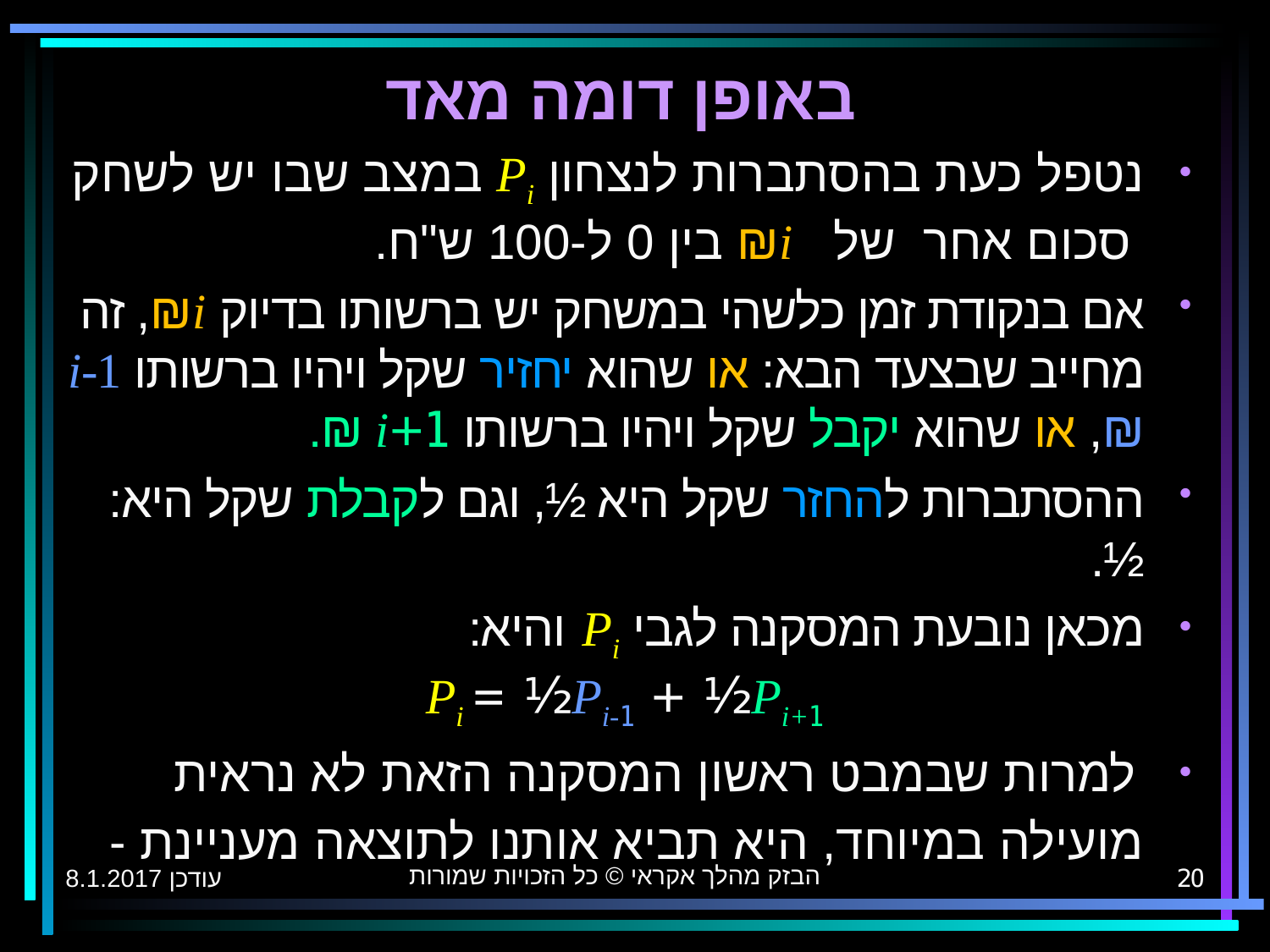

# באופן דומה מאד
נטפל כעת בהסתברות לנצחון Pi  במצב שבו יש לשחק   סכום אחר  של   i₪ בין 0 ל-100 ש"ח.
אם בנקודת זמן כלשהי במשחק יש ברשותו בדיוק i₪, זה מחייב שבצעד הבא: או שהוא יחזיר שקל ויהיו ברשותו i-1 ₪, או שהוא יקבל שקל ויהיו ברשותו i+1 ₪.
ההסתברות להחזר שקל היא ½, וגם לקבלת שקל היא: ½.
מכאן נובעת המסקנה לגבי Pi  והיא:
Pi = ½Pi-1 + ½Pi+1
 למרות שבמבט ראשון המסקנה הזאת לא נראית מועילה במיוחד, היא תביא אותנו לתוצאה מעניינת -
הבזק מהלך אקראי © כל הזכויות שמורות
עודכן 8.1.2017
20